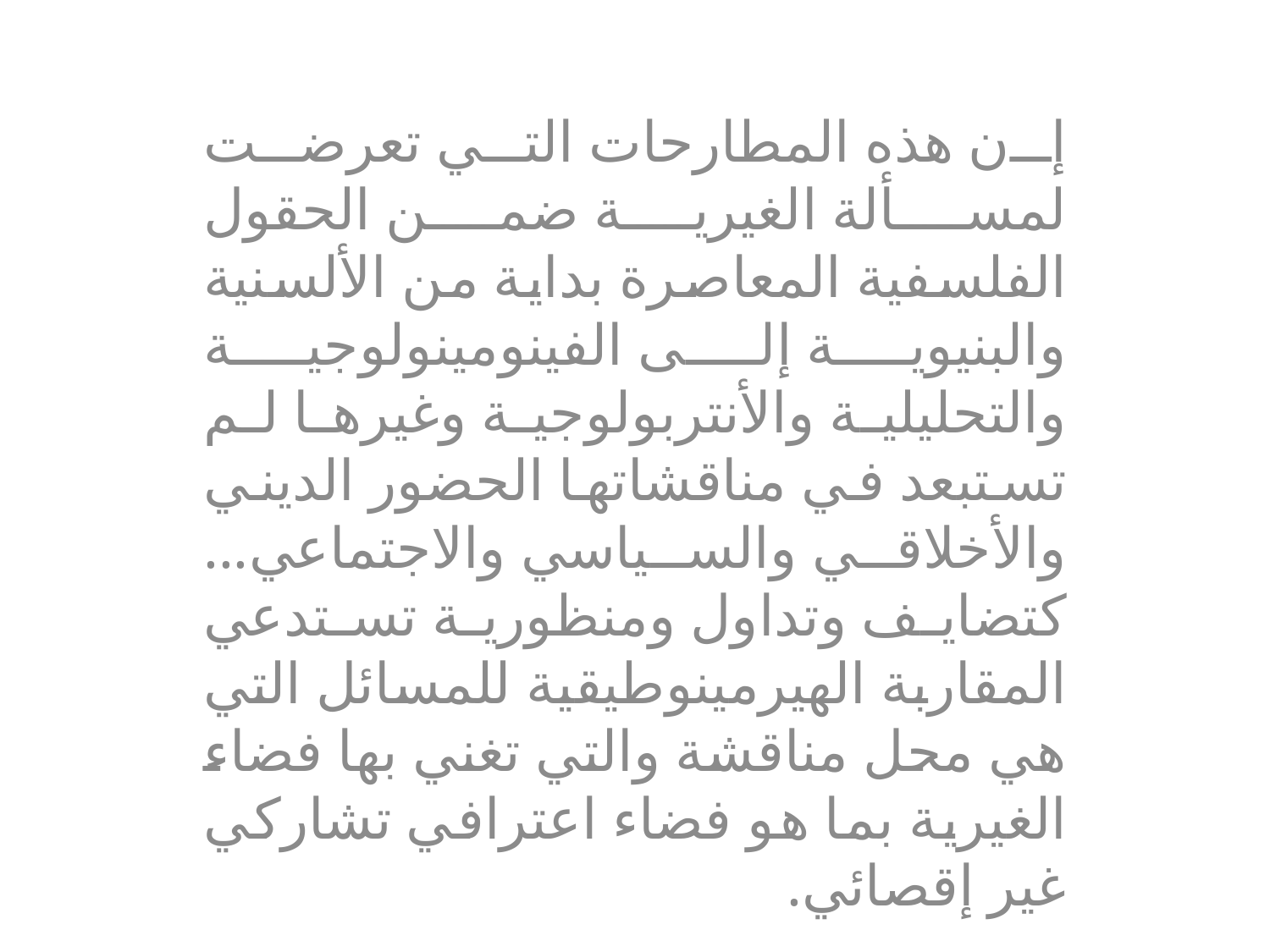

إن هذه المطارحات التي تعرضت لمسألة الغيرية ضمن الحقول الفلسفية المعاصرة بداية من الألسنية والبنيوية إلى الفينومينولوجية والتحليلية والأنتربولوجية وغيرها لم تستبعد في مناقشاتها الحضور الديني والأخلاقي والسياسي والاجتماعي... كتضايف وتداول ومنظورية تستدعي المقاربة الهيرمينوطيقية للمسائل التي هي محل مناقشة والتي تغني بها فضاء الغيرية بما هو فضاء اعترافي تشاركي غير إقصائي.